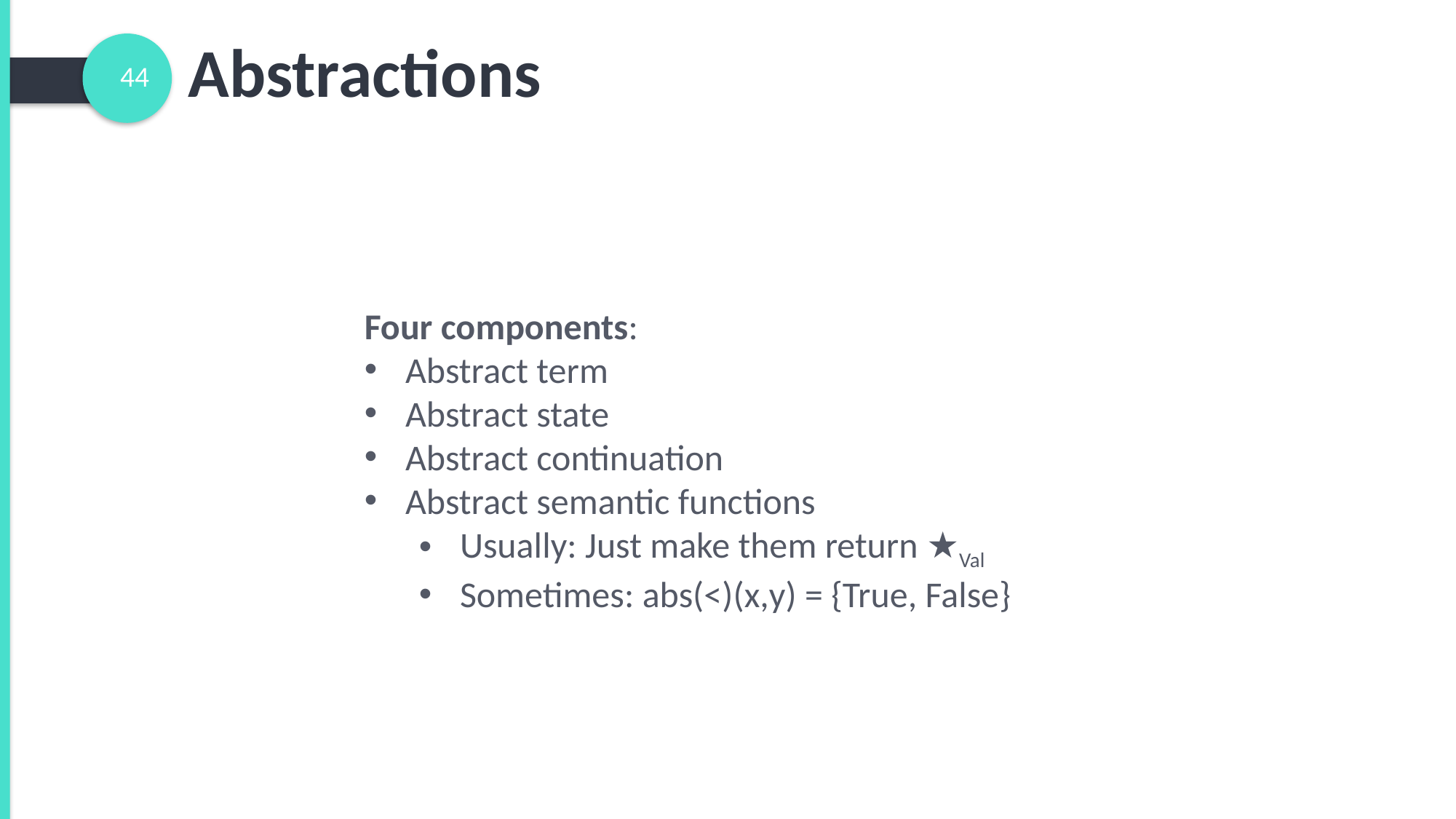

Abstractions
44
Four components:
Abstract term
Abstract state
Abstract continuation
Abstract semantic functions
Usually: Just make them return ★Val
Sometimes: abs(<)(x,y) = {True, False}
★